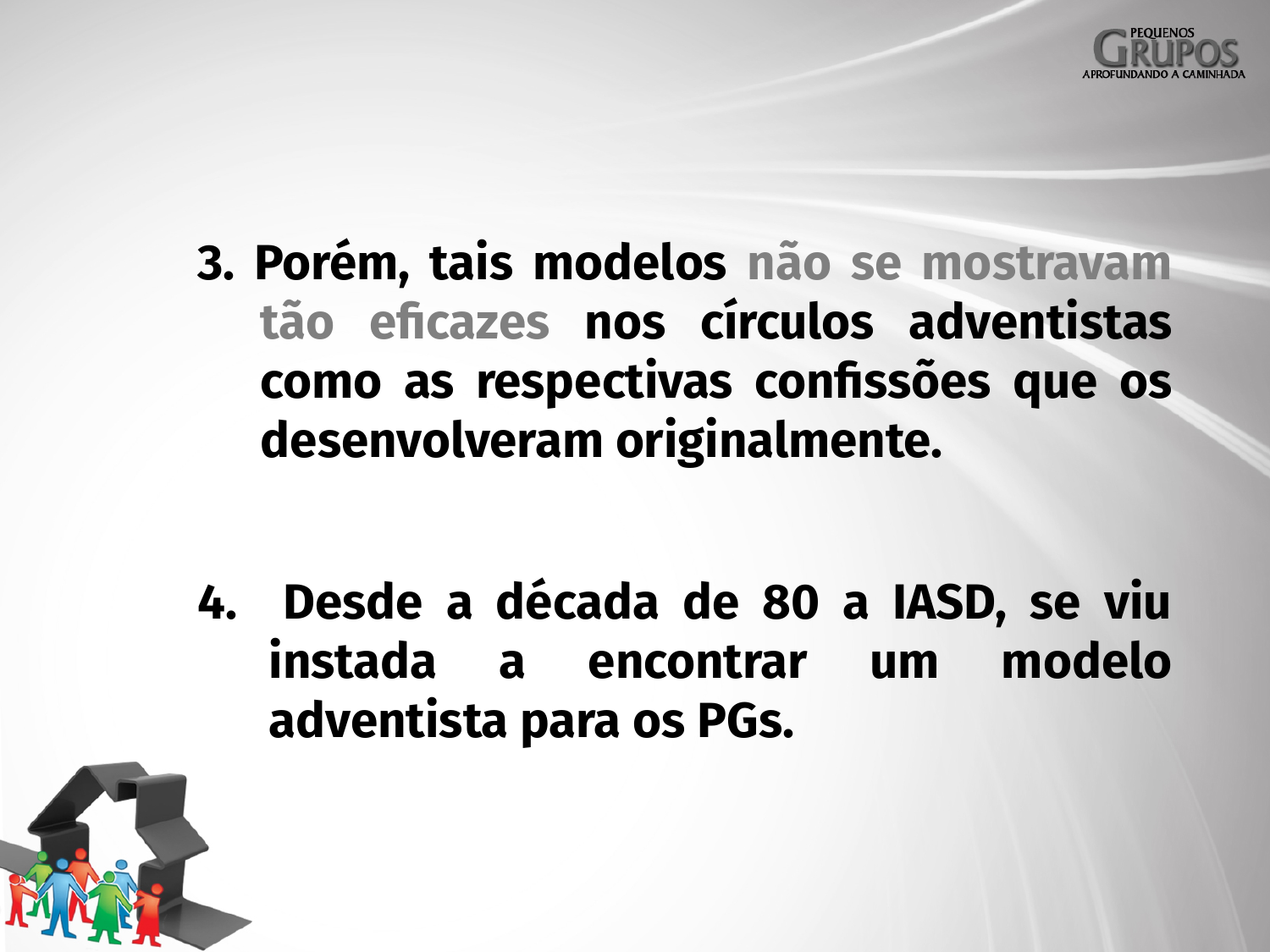

3. Porém, tais modelos não se mostravam tão eficazes nos círculos adventistas como as respectivas confissões que os desenvolveram originalmente.
4.  Desde a década de 80 a IASD, se viu instada a encontrar um modelo adventista para os PGs.